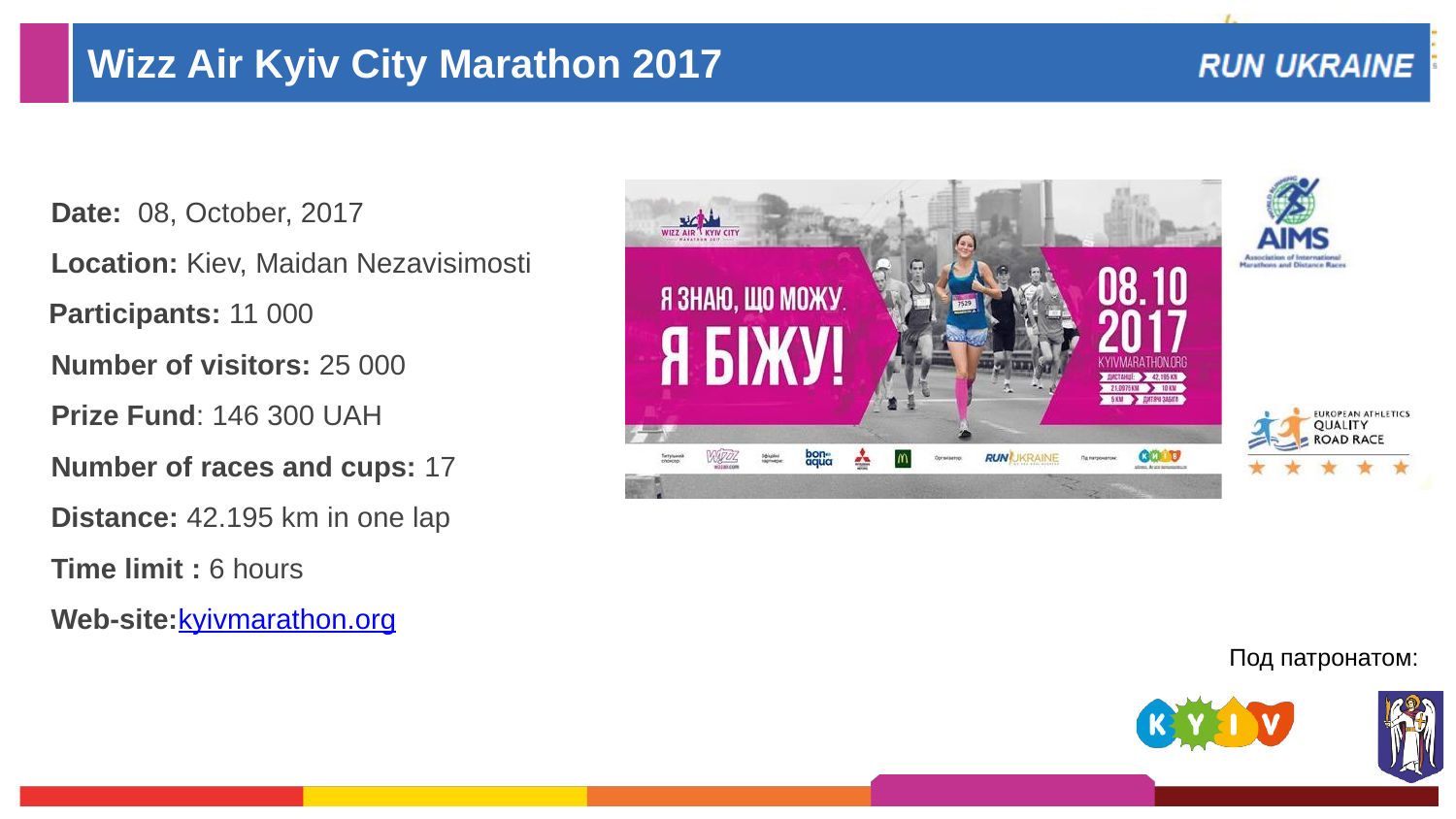

# Wizz Air Kyiv City Marathon 2017

Date:  08, October, 2017
Location: Kiev, Maidan Nezavisimosti
Participants: 11 000
Number of visitors: 25 000
Prize Fund: 146 300 UAH
Number of races and cups: 17
Distance: 42.195 km in one lap
Time limit : 6 hours
Web-site:kyivmarathon.org

Под патронатом: